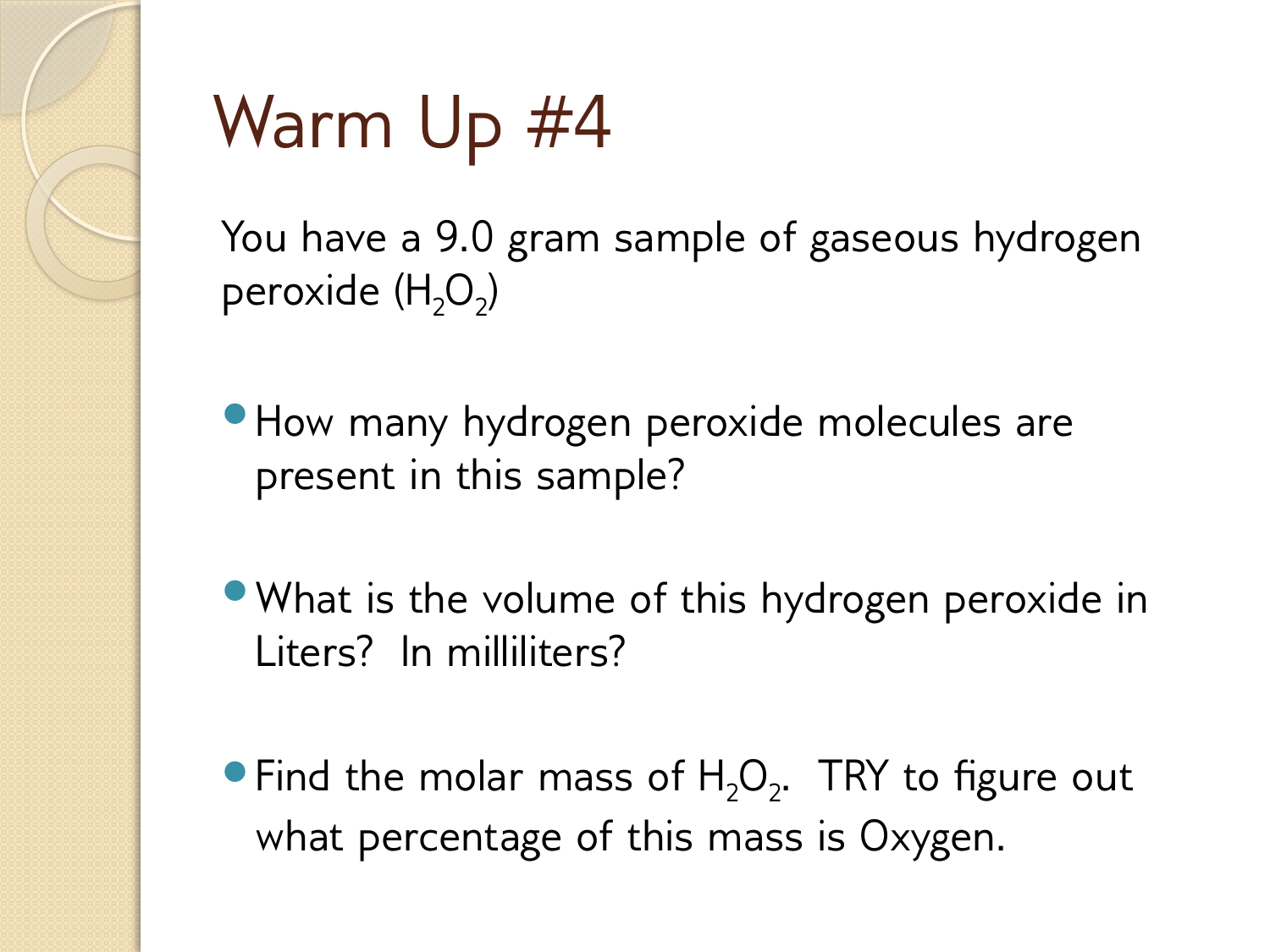

# Warm Up #4
You have a 9.0 gram sample of gaseous hydrogen peroxide (H2O2)

How many hydrogen peroxide molecules are present in this sample?

What is the volume of this hydrogen peroxide in Liters?  In milliliters?

Find the molar mass of H2O2.  TRY to figure out what percentage of this mass is Oxygen.